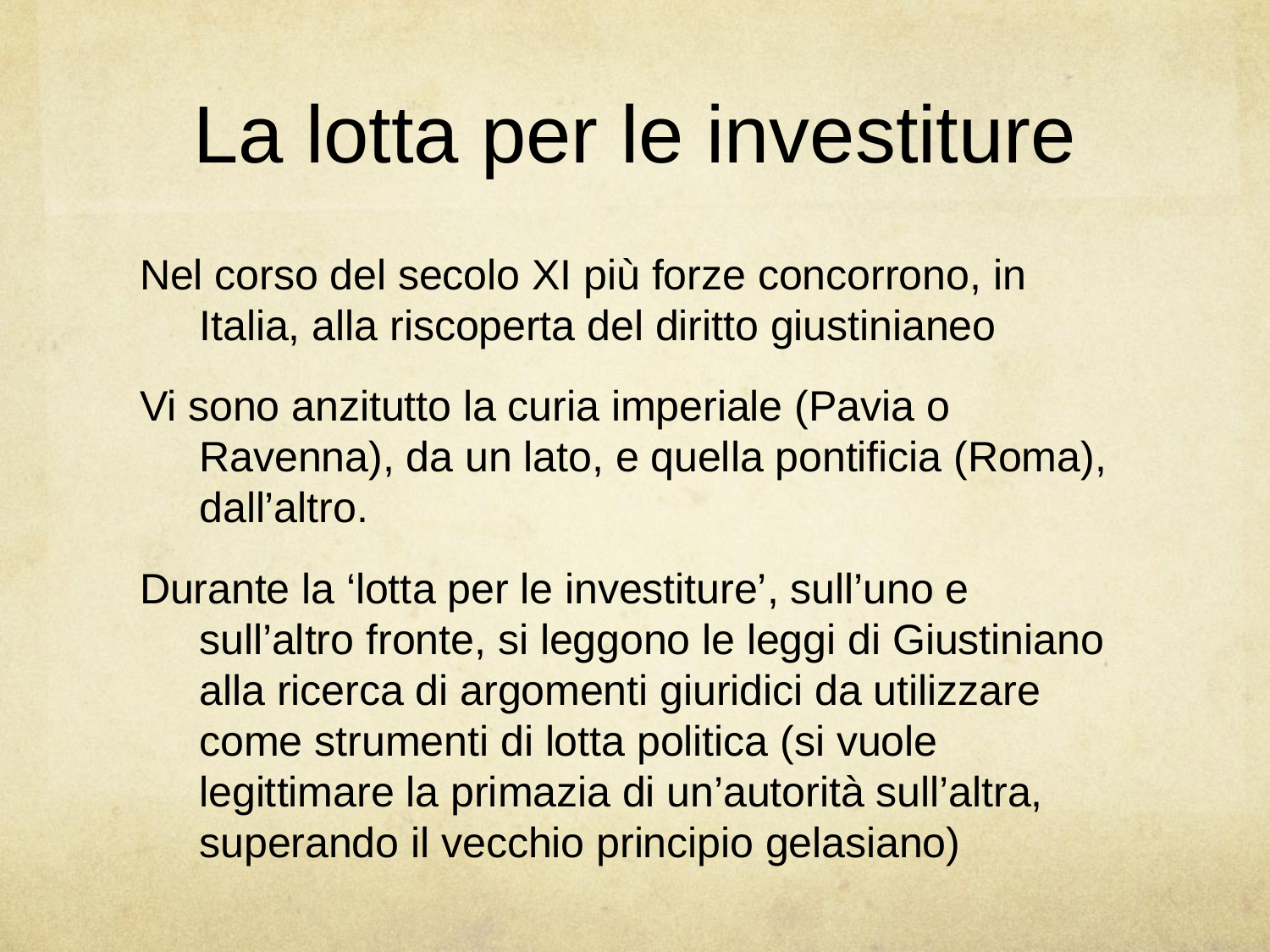

# La lotta per le investiture
Nel corso del secolo XI più forze concorrono, in Italia, alla riscoperta del diritto giustinianeo
Vi sono anzitutto la curia imperiale (Pavia o Ravenna), da un lato, e quella pontificia (Roma), dall’altro.
Durante la ‘lotta per le investiture’, sull’uno e sull’altro fronte, si leggono le leggi di Giustiniano alla ricerca di argomenti giuridici da utilizzare come strumenti di lotta politica (si vuole legittimare la primazia di un’autorità sull’altra, superando il vecchio principio gelasiano)